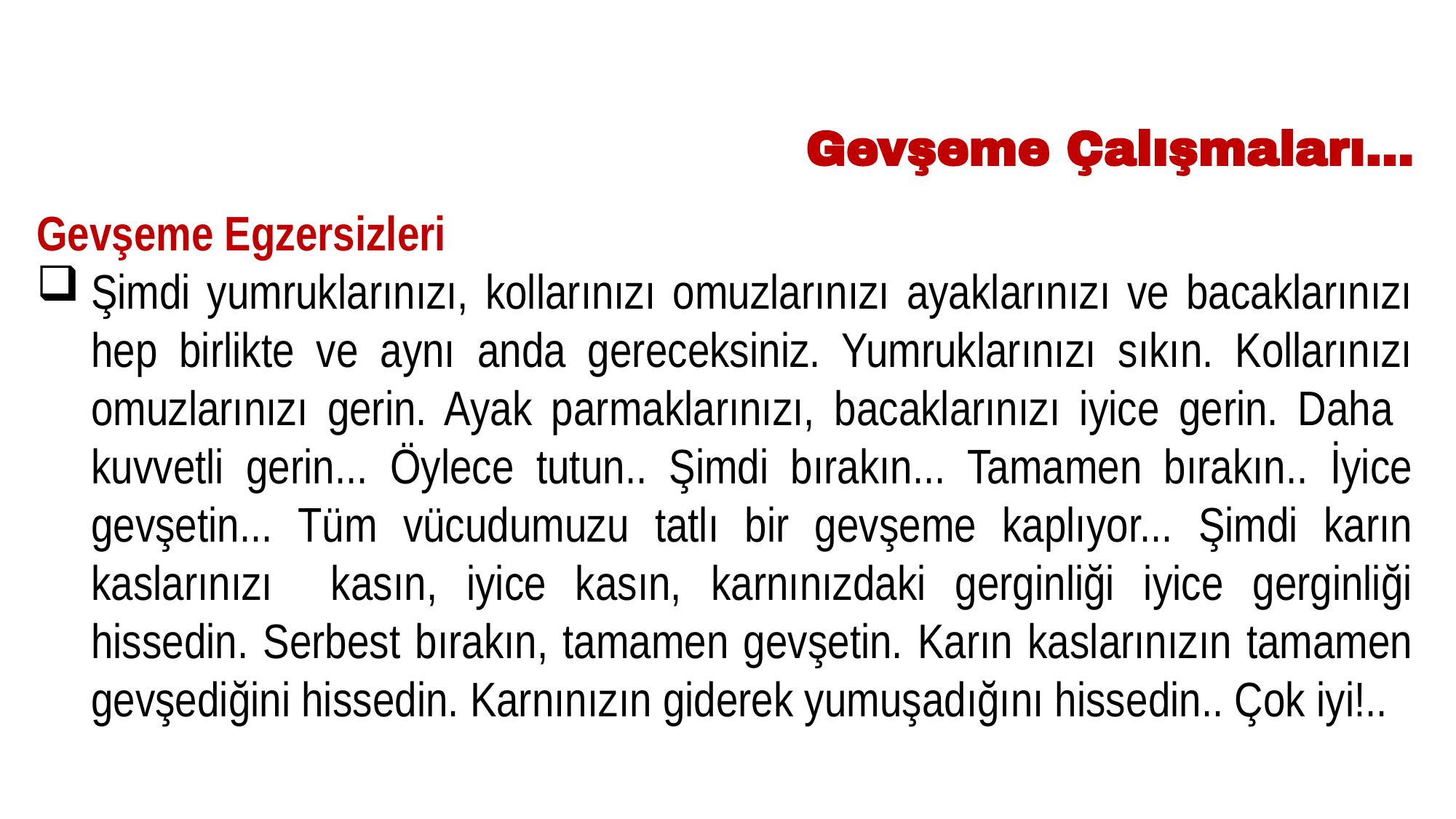

# Gevşeme Çalışmaları…
Gevşeme Egzersizleri
Şimdi yumruklarınızı, kollarınızı omuzlarınızı ayaklarınızı ve bacaklarınızı hep birlikte ve aynı anda gereceksiniz. Yumruklarınızı sıkın. Kollarınızı omuzlarınızı gerin. Ayak parmaklarınızı, bacaklarınızı iyice gerin. Daha  kuvvetli gerin... Öylece tutun.. Şimdi bırakın... Tamamen bırakın.. İyice gevşetin... Tüm vücudumuzu tatlı bir gevşeme kaplıyor... Şimdi karın kaslarınızı  kasın, iyice kasın, karnınızdaki gerginliği iyice gerginliği hissedin. Serbest bırakın, tamamen gevşetin. Karın kaslarınızın tamamen gevşediğini hissedin. Karnınızın giderek yumuşadığını hissedin.. Çok iyi!..